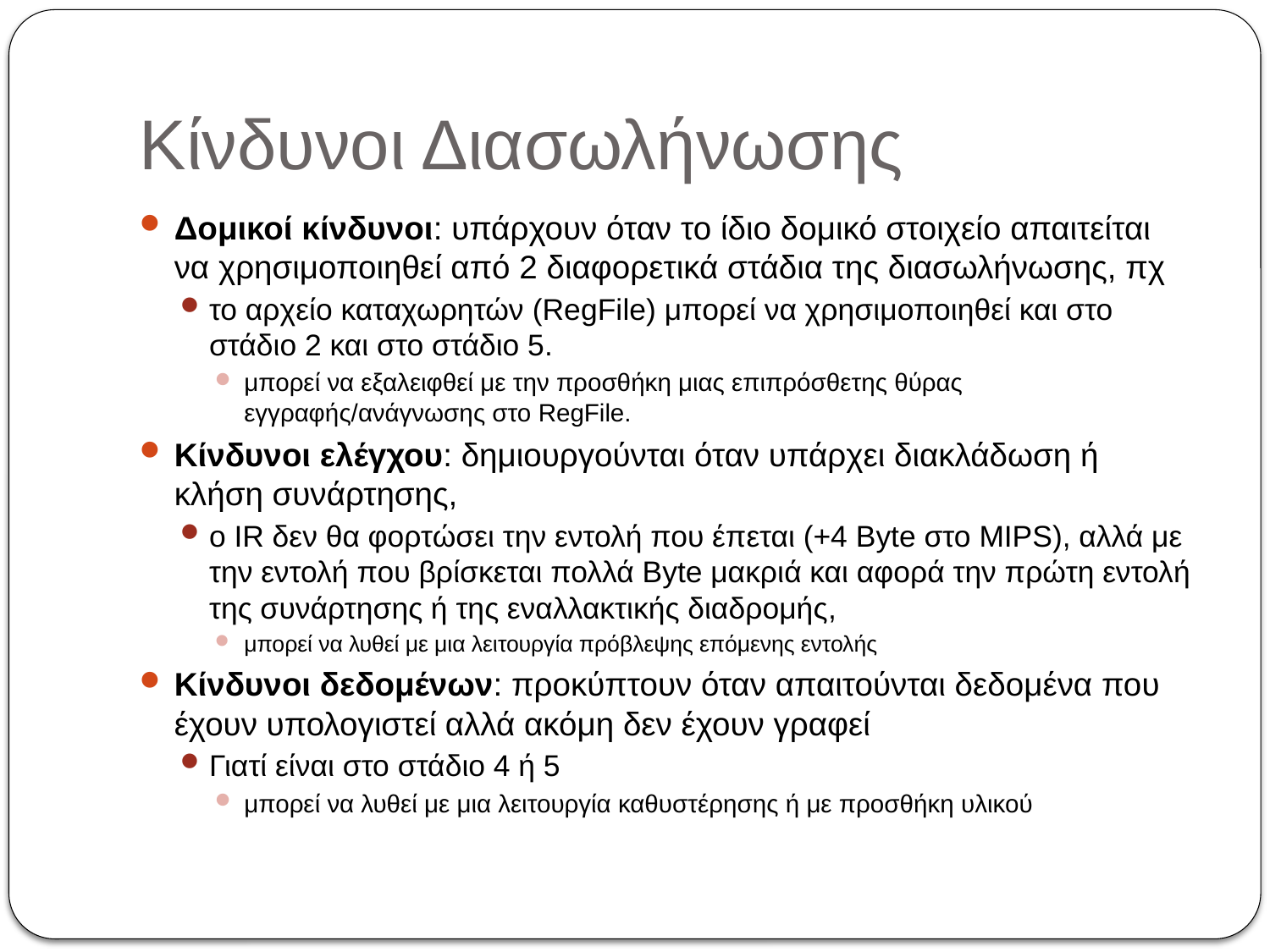

# Κίνδυνοι Διασωλήνωσης
Δομικοί κίνδυνοι: υπάρχουν όταν το ίδιο δομικό στοιχείο απαιτείται να χρησιμοποιηθεί από 2 διαφορετικά στάδια της διασωλήνωσης, πχ
το αρχείο καταχωρητών (RegFile) μπορεί να χρησιμοποιηθεί και στο στάδιο 2 και στο στάδιο 5.
μπορεί να εξαλειφθεί με την προσθήκη μιας επιπρόσθετης θύρας εγγραφής/ανάγνωσης στο RegFile.
Κίνδυνοι ελέγχου: δημιουργούνται όταν υπάρχει διακλάδωση ή κλήση συνάρτησης,
ο IR δεν θα φορτώσει την εντολή που έπεται (+4 Byte στο MIPS), αλλά με την εντολή που βρίσκεται πολλά Byte μακριά και αφορά την πρώτη εντολή της συνάρτησης ή της εναλλακτικής διαδρομής,
μπορεί να λυθεί με μια λειτουργία πρόβλεψης επόμενης εντολής
Κίνδυνοι δεδομένων: προκύπτουν όταν απαιτούνται δεδομένα που έχουν υπολογιστεί αλλά ακόμη δεν έχουν γραφεί
Γιατί είναι στο στάδιο 4 ή 5
μπορεί να λυθεί με μια λειτουργία καθυστέρησης ή με προσθήκη υλικού